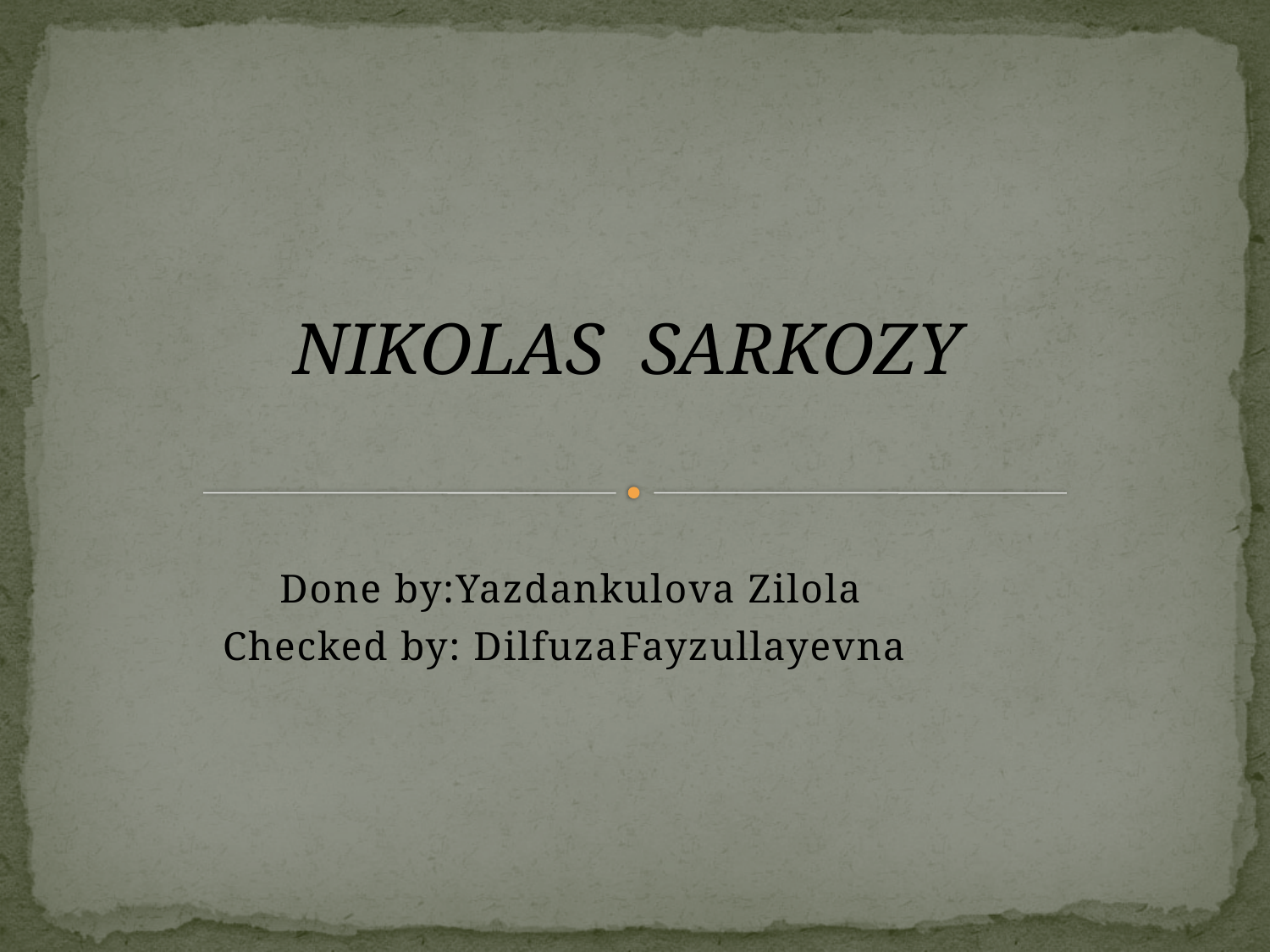

NIKOLAS  SARKOZY

Done by:Yazdankulova Zilola
Сhecked by: DilfuzaFayzullayevna